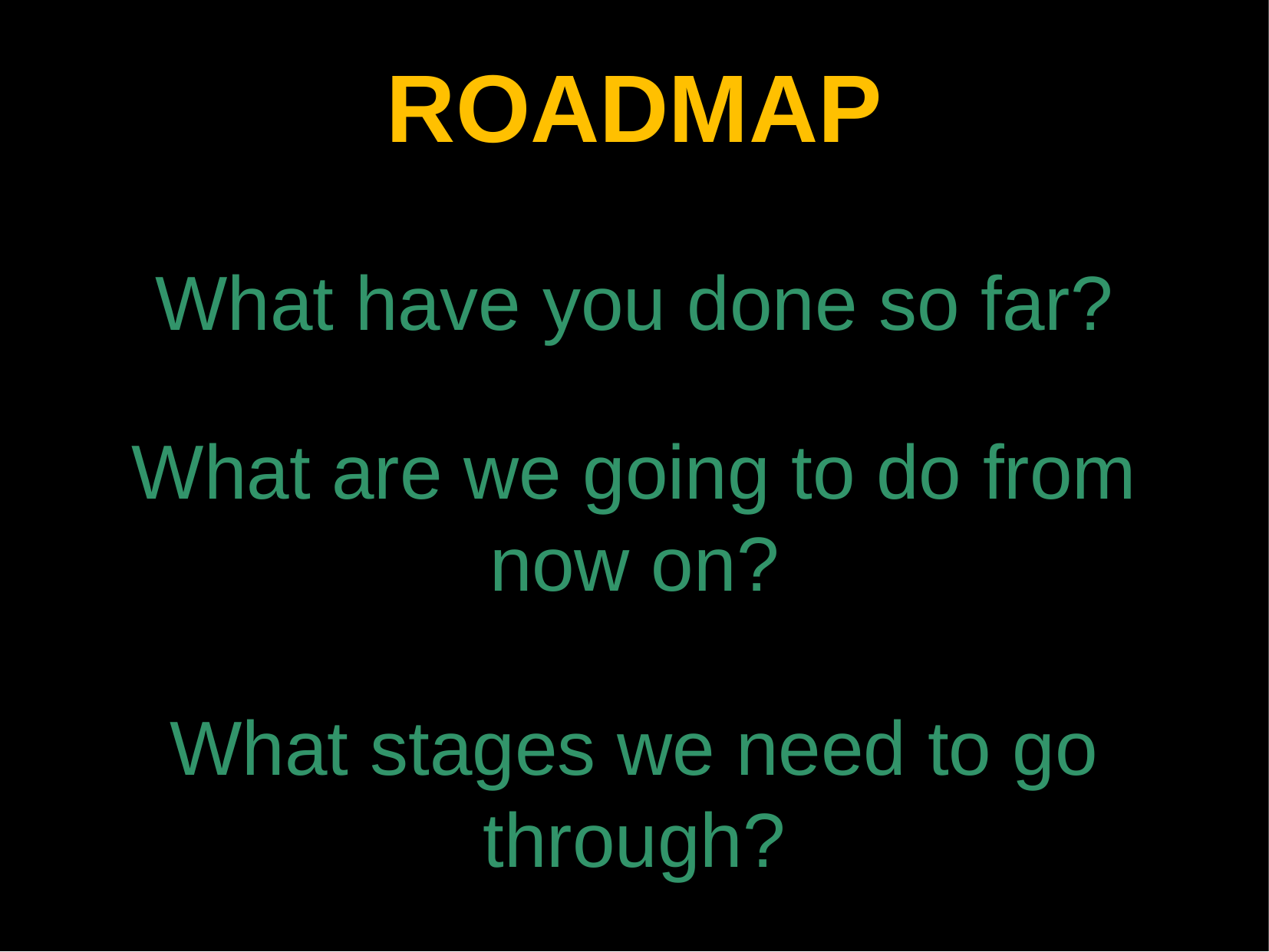

ROADMAP

What have you done so far?

What are we going to do from now on?

What stages we need to go through?